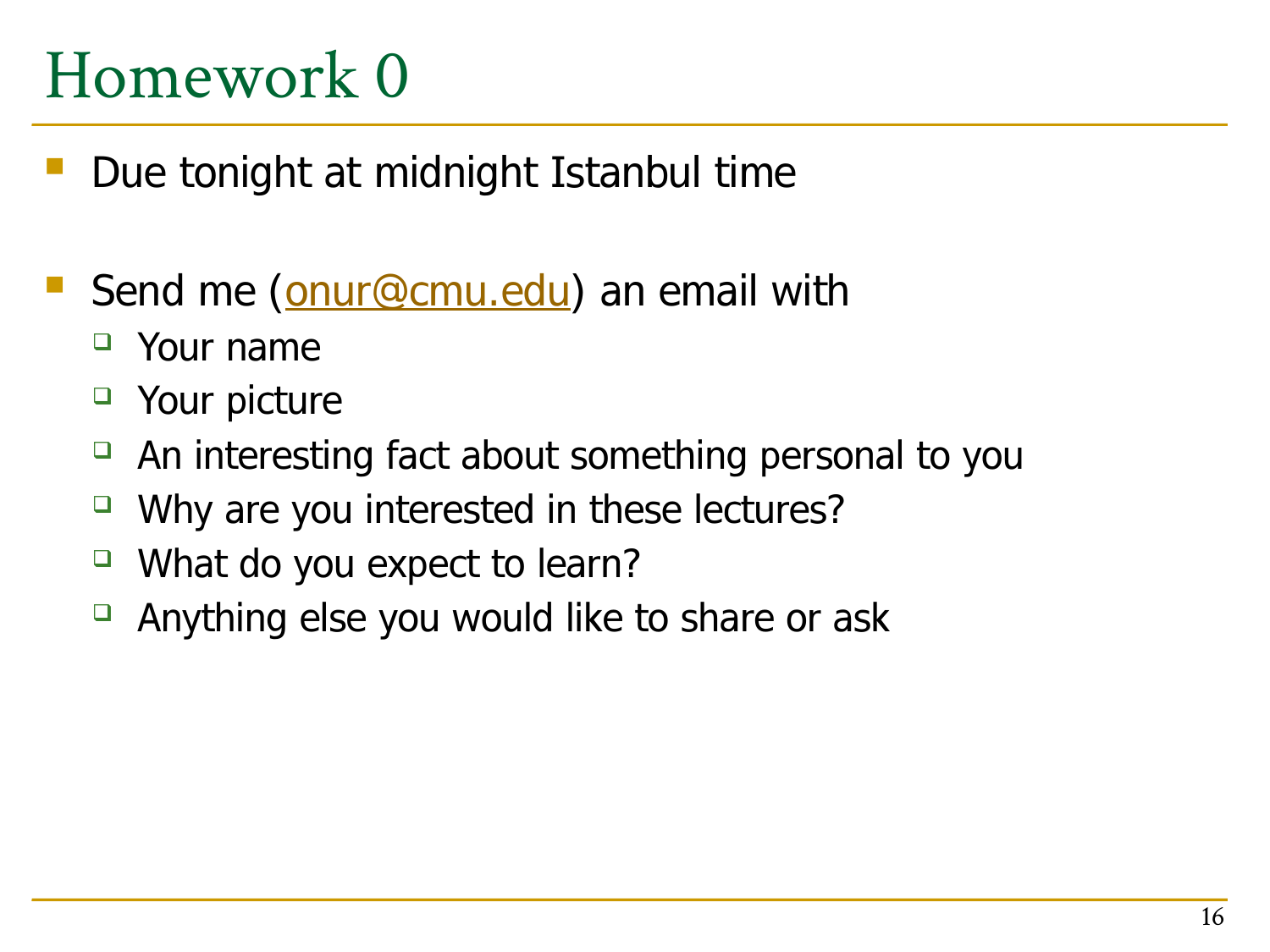

# Homework 0
Due tonight at midnight Istanbul time

Send me (onur@cmu.edu) an email with
Your name
Your picture
An interesting fact about something personal to you
Why are you interested in these lectures?
What do you expect to learn?
Anything else you would like to share or ask

16